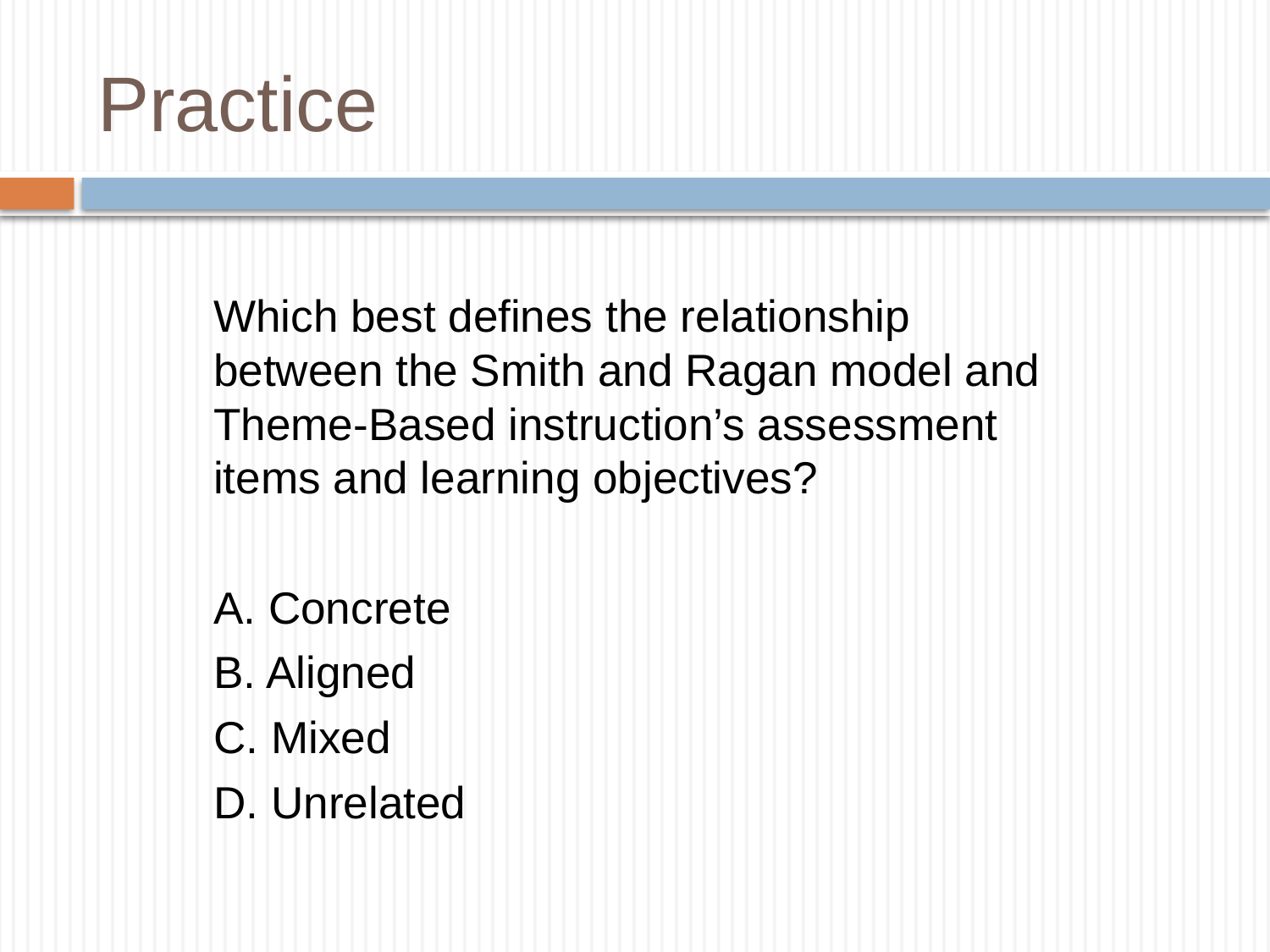

# Practice

Which best defines the relationship between the Smith and Ragan model and Theme-Based instruction’s assessment items and learning objectives?

A. Concrete
B. Aligned
C. Mixed
D. Unrelated